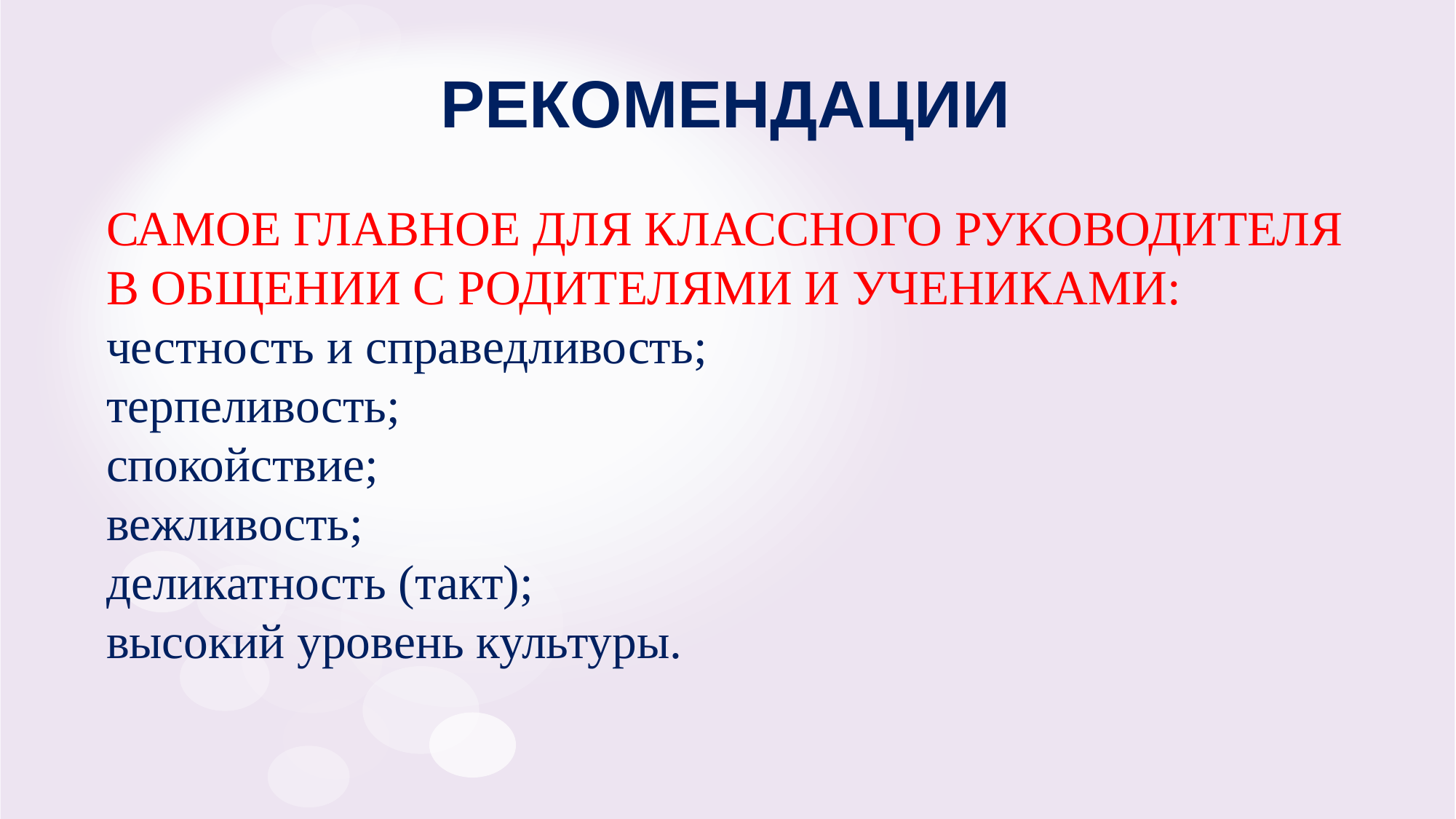

# РЕКОМЕНДАЦИИ
САМОЕ ГЛАВНОЕ ДЛЯ КЛАССНОГО РУКОВОДИТЕЛЯ В ОБЩЕНИИ С РОДИТЕЛЯМИ И УЧЕНИКАМИ:
честность и справедливость;
терпеливость;
спокойствие;
вежливость;
деликатность (такт);
высокий уровень культуры.